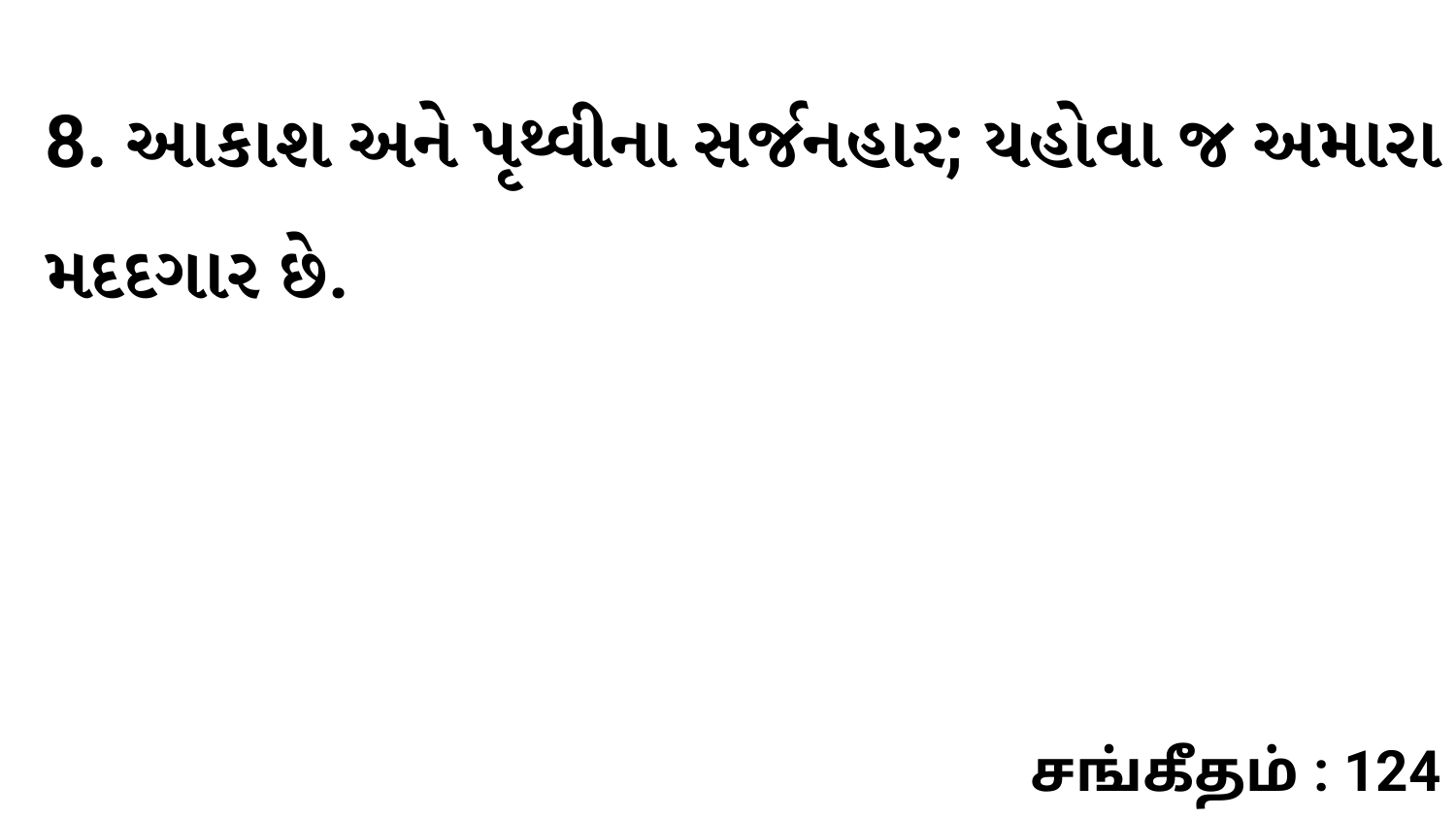

8. આકાશ અને પૃથ્વીના સર્જનહાર; યહોવા જ અમારા મદદગાર છે.
சங்கீதம் : 124